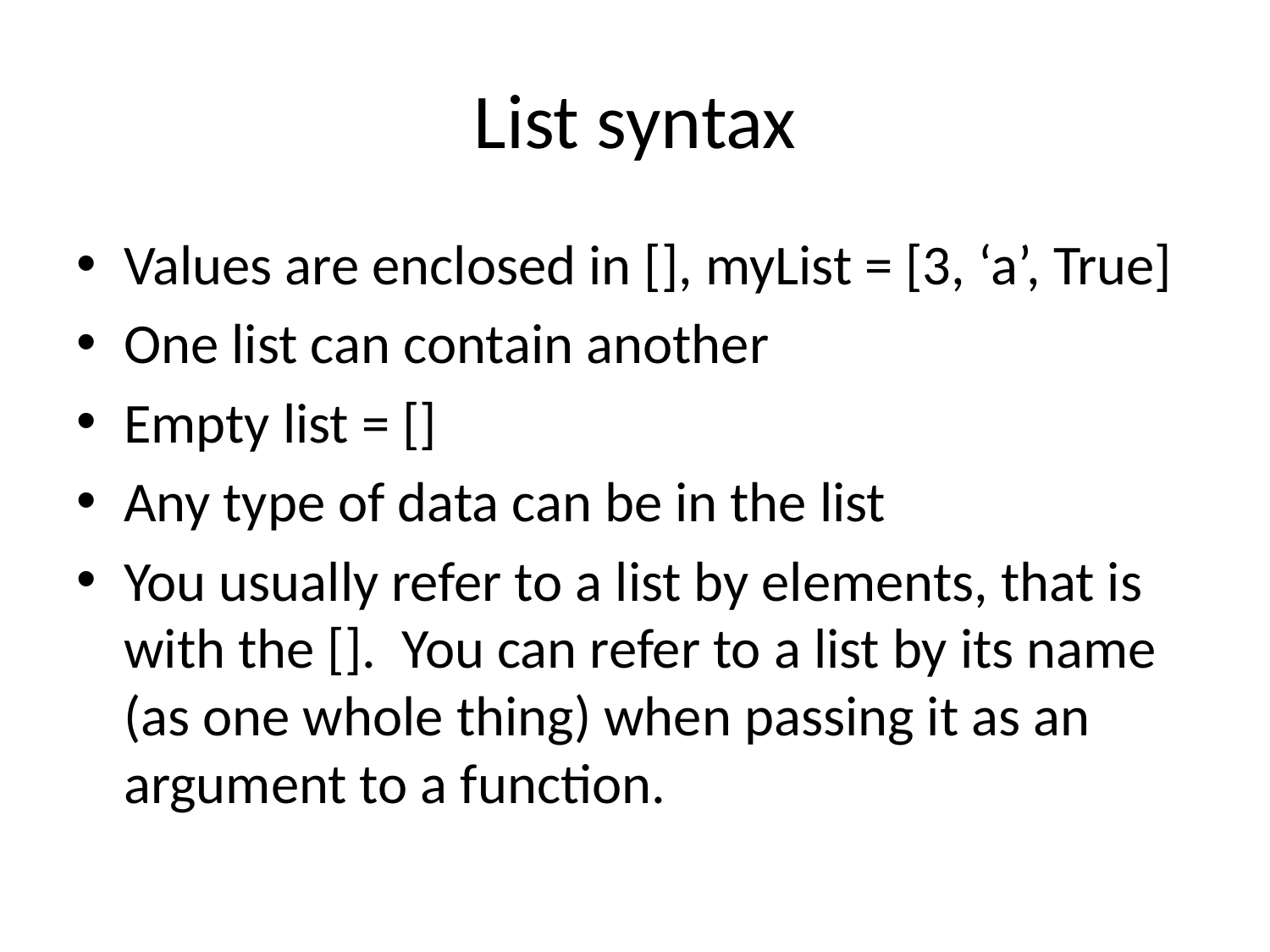

# List syntax
Values are enclosed in [], myList = [3, ‘a’, True]
One list can contain another
Empty list = []
Any type of data can be in the list
You usually refer to a list by elements, that is with the [].  You can refer to a list by its name (as one whole thing) when passing it as an argument to a function.